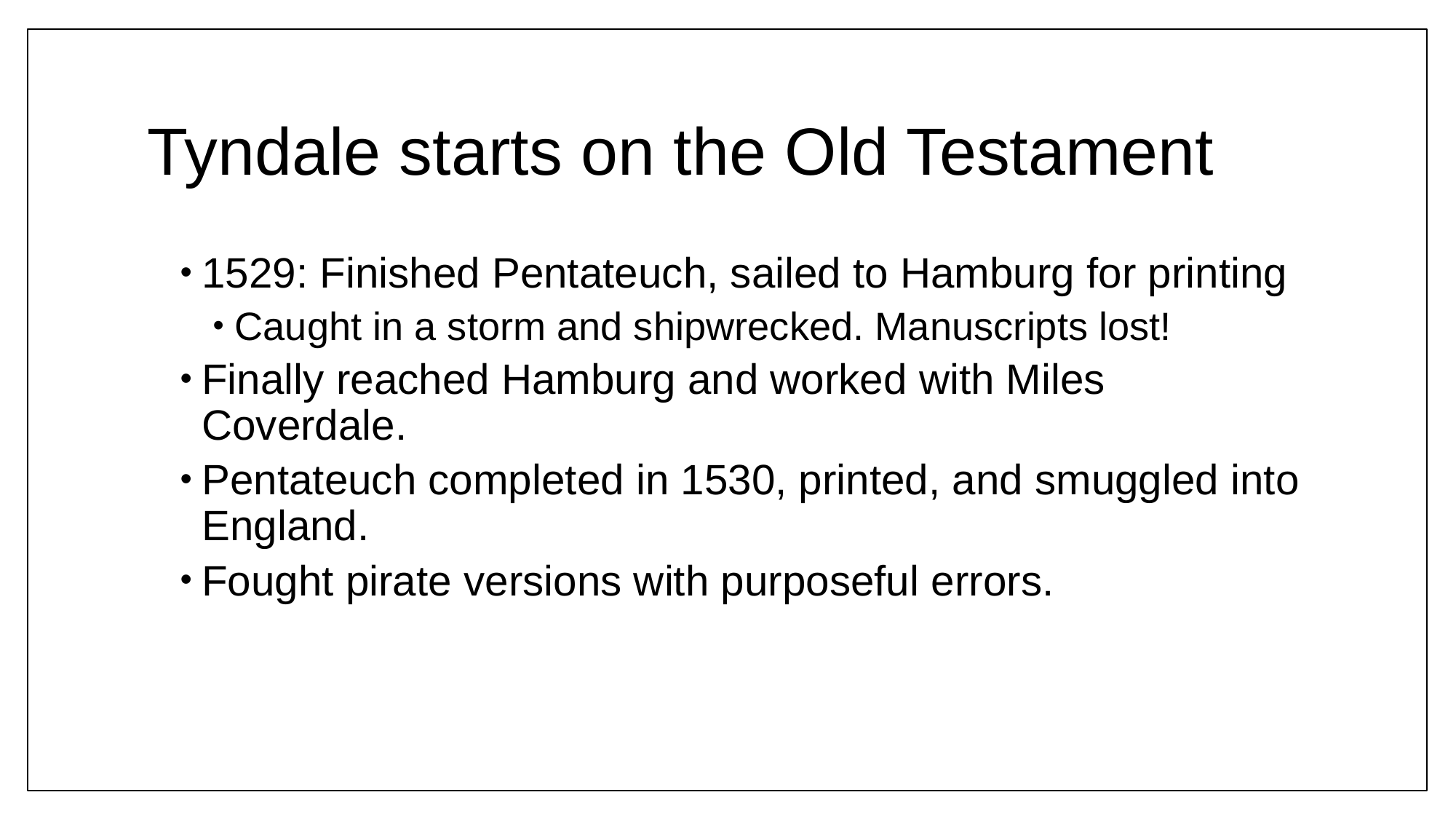

# Tyndale starts on the Old Testament
1529: Finished Pentateuch, sailed to Hamburg for printing
Caught in a storm and shipwrecked. Manuscripts lost!
Finally reached Hamburg and worked with Miles Coverdale.
Pentateuch completed in 1530, printed, and smuggled into England.
Fought pirate versions with purposeful errors.